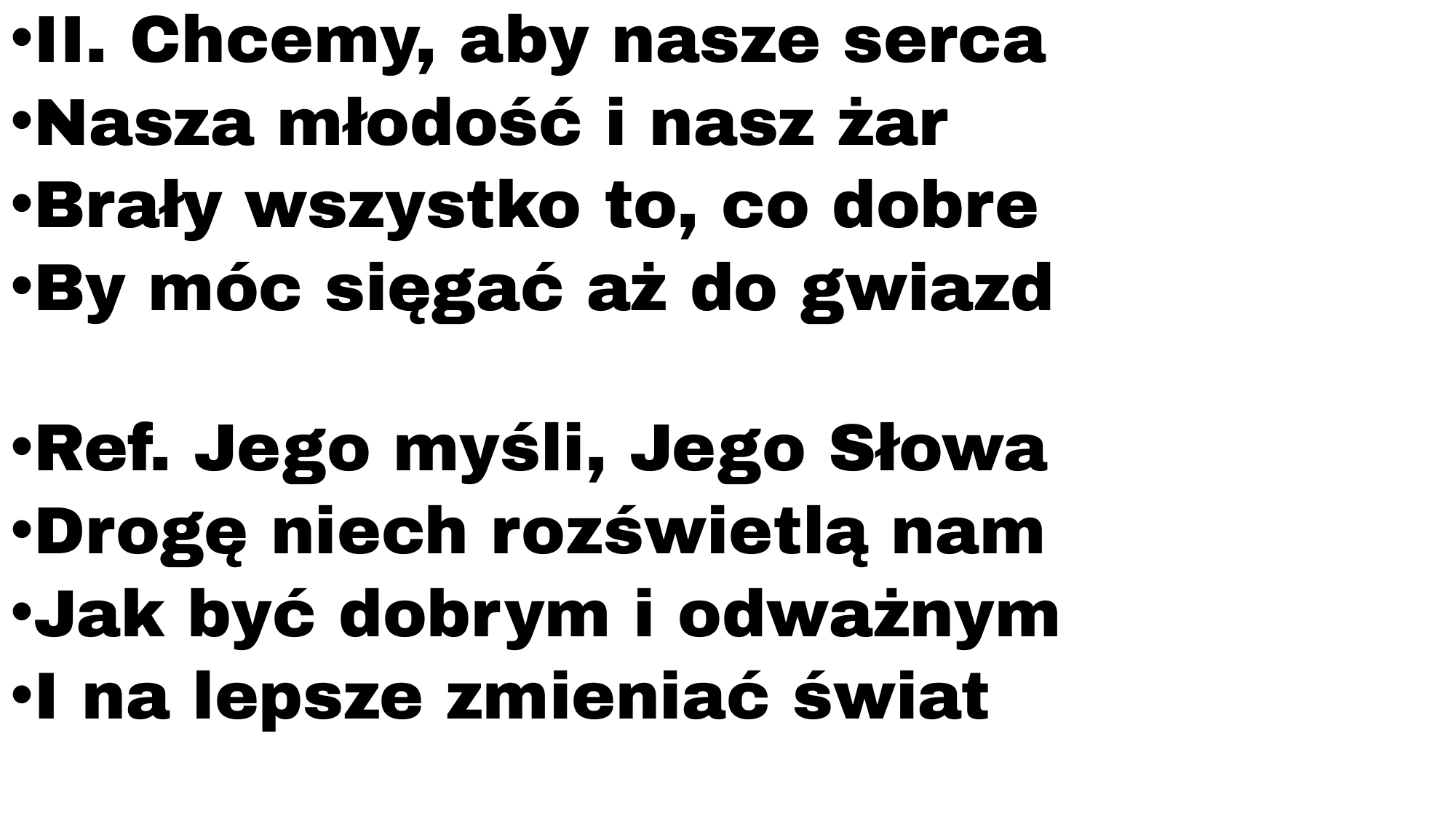

II. Chcemy, aby nasze serca
Nasza młodość i nasz żar
Brały wszystko to, co dobre
By móc sięgać aż do gwiazd

Ref. Jego myśli, Jego Słowa
Drogę niech rozświetlą nam
Jak być dobrym i odważnym
I na lepsze zmieniać świat

#